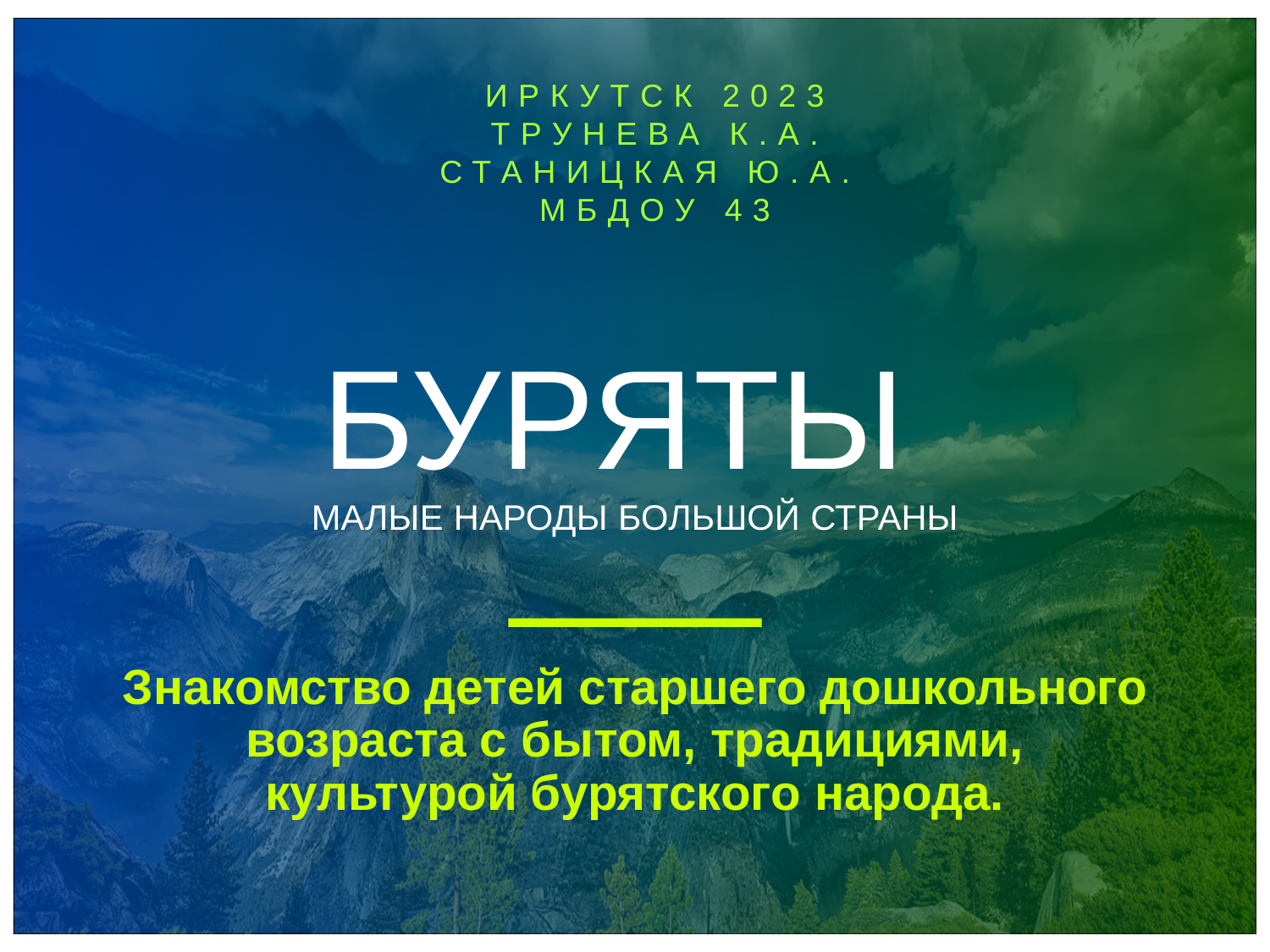

ИРКУТСК 2023
ТРУНЕВА К.А.
СТАНИЦКАЯ Ю.А.
МБДОУ 43

# БУРЯТЫ МАЛЫЕ НАРОДЫ БОЛЬШОЙ СТРАНЫ
Знакомство детей старшего дошкольного возраста с бытом, традициями, культурой бурятского народа.